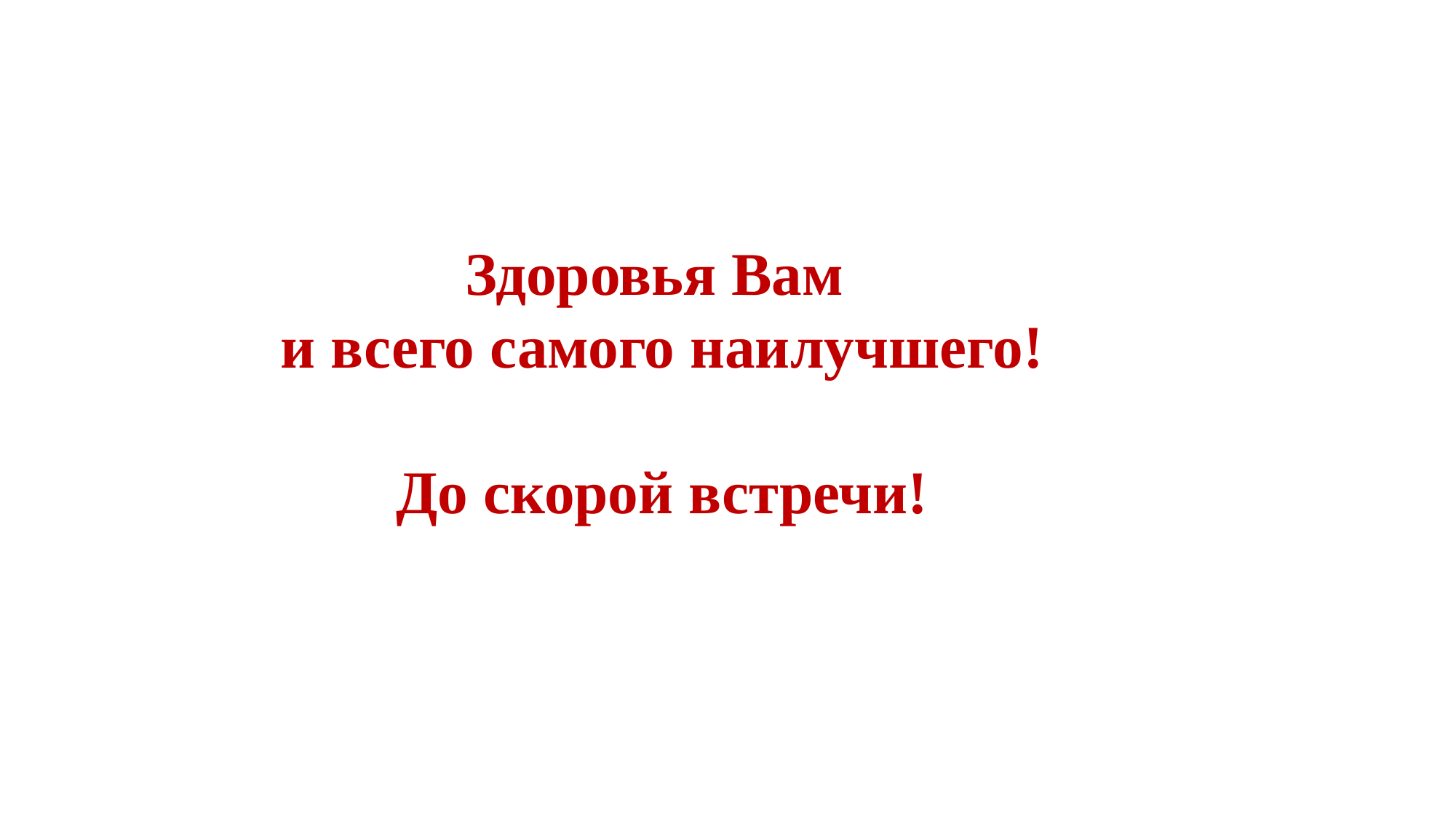

Здоровья Вам
и всего самого наилучшего!

До скорой встречи!